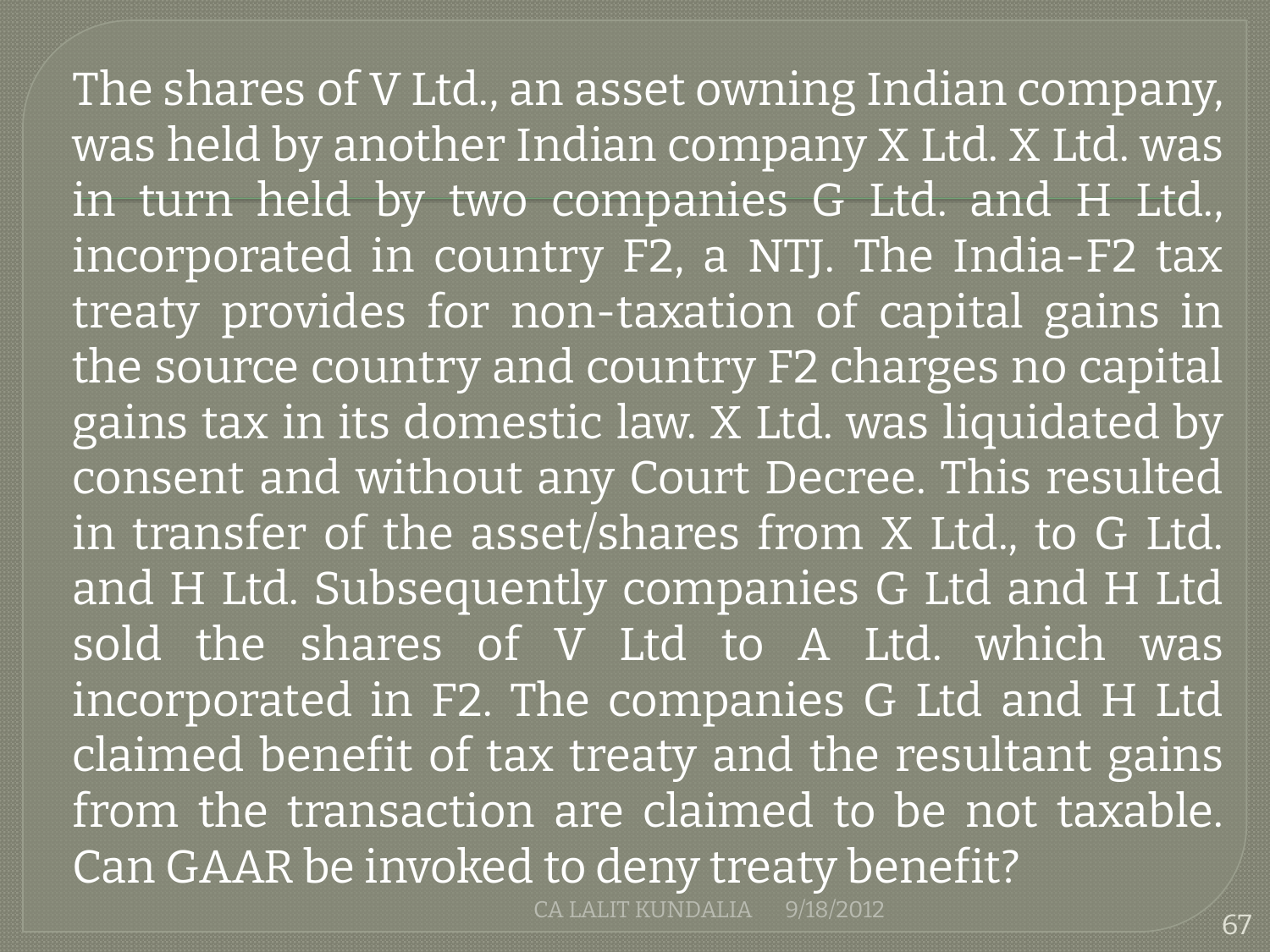

The shares of V Ltd., an asset owning Indian company, was held by another Indian company X Ltd. X Ltd. was in turn held by two companies G Ltd. and H Ltd., incorporated in country F2, a NTJ. The India-F2 tax treaty provides for non-taxation of capital gains in the source country and country F2 charges no capital gains tax in its domestic law. X Ltd. was liquidated by consent and without any Court Decree. This resulted in transfer of the asset/shares from X Ltd., to G Ltd. and H Ltd. Subsequently companies G Ltd and H Ltd sold the shares of V Ltd to A Ltd. which was incorporated in F2. The companies G Ltd and H Ltd claimed benefit of tax treaty and the resultant gains from the transaction are claimed to be not taxable. Can GAAR be invoked to deny treaty benefit?
CA LALIT KUNDALIA
9/18/2012
67